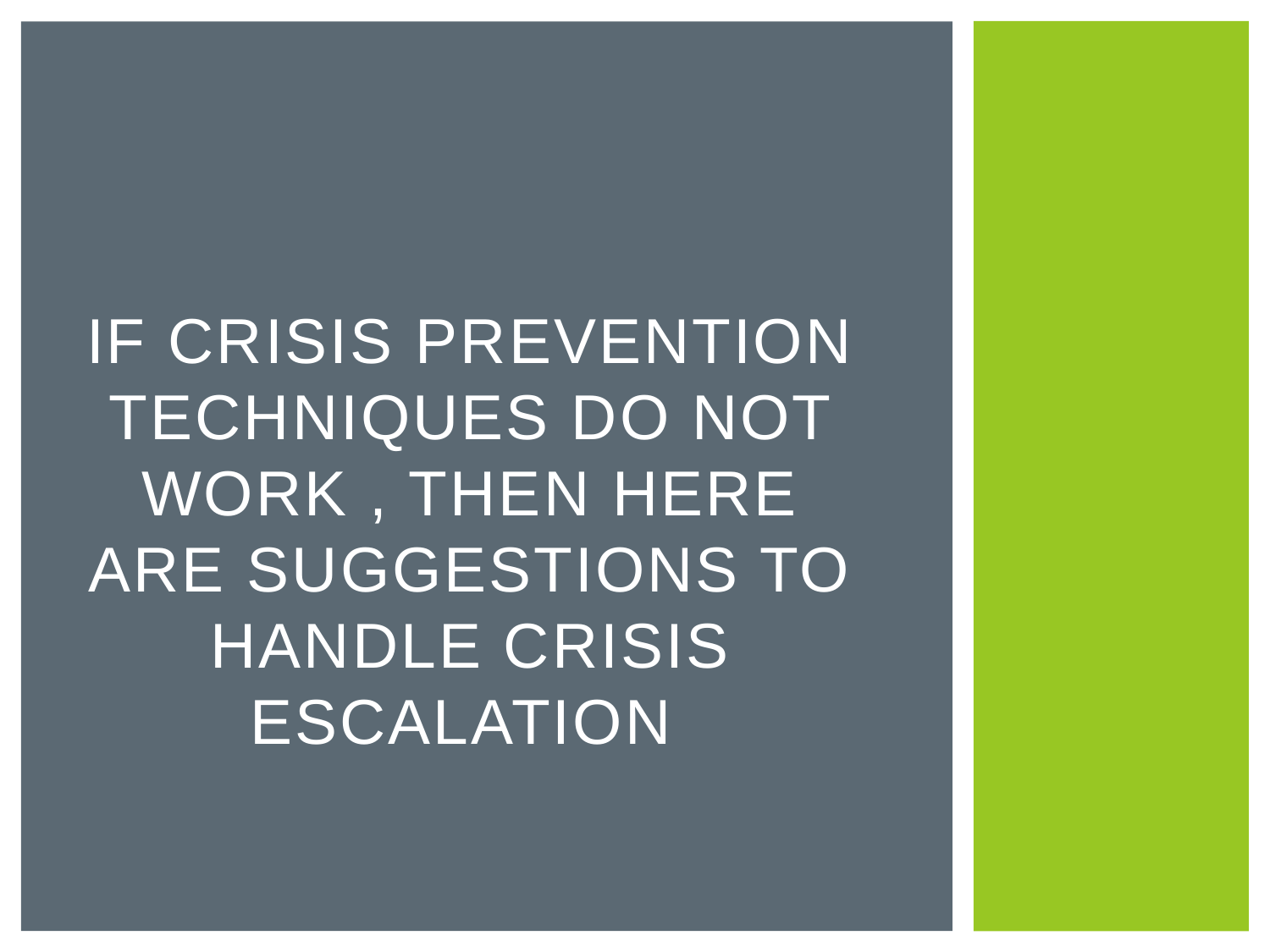

# IF Crisis prevention techniques do not work , then here are suggestions to handle crisis escalation